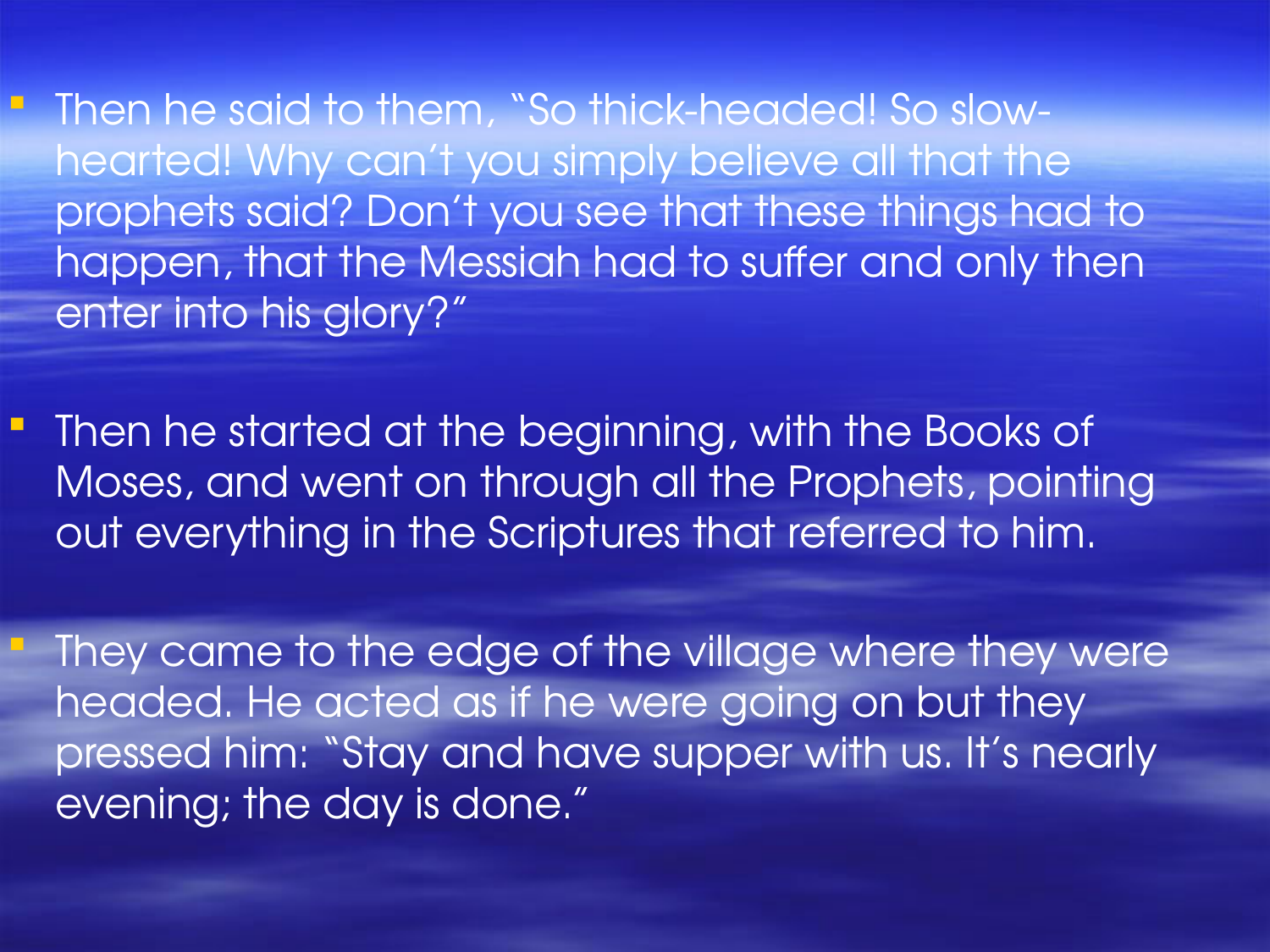

Then he said to them, “So thick-headed! So slow-hearted! Why can’t you simply believe all that the prophets said? Don’t you see that these things had to happen, that the Messiah had to suffer and only then enter into his glory?”

Then he started at the beginning, with the Books of Moses, and went on through all the Prophets, pointing out everything in the Scriptures that referred to him.

They came to the edge of the village where they were headed. He acted as if he were going on but they pressed him: “Stay and have supper with us. It’s nearly evening; the day is done.”